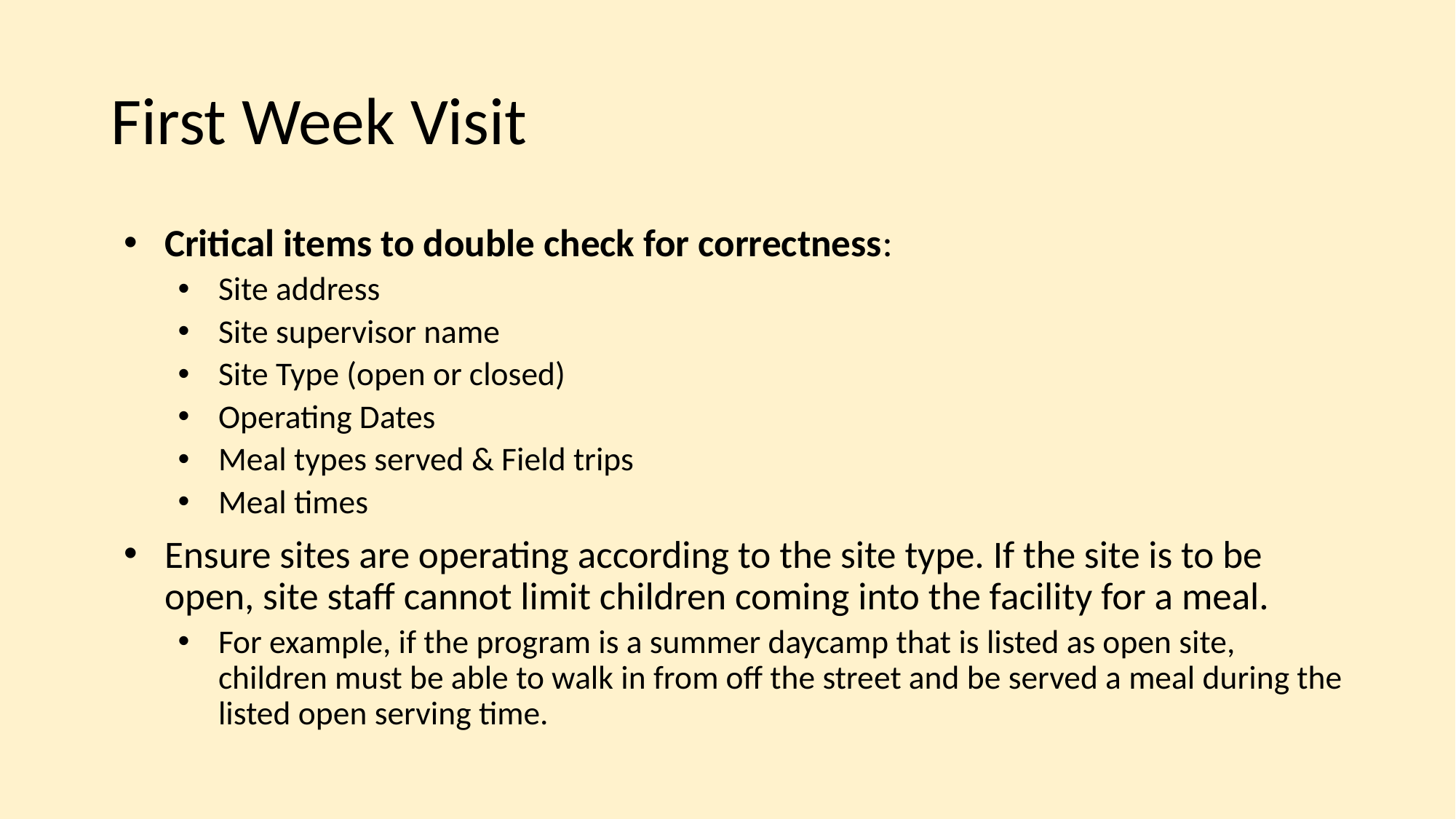

# First Week Visit
Critical items to double check for correctness:
Site address
Site supervisor name
Site Type (open or closed)
Operating Dates
Meal types served & Field trips
Meal times
Ensure sites are operating according to the site type. If the site is to be open, site staff cannot limit children coming into the facility for a meal.
For example, if the program is a summer daycamp that is listed as open site, children must be able to walk in from off the street and be served a meal during the listed open serving time.